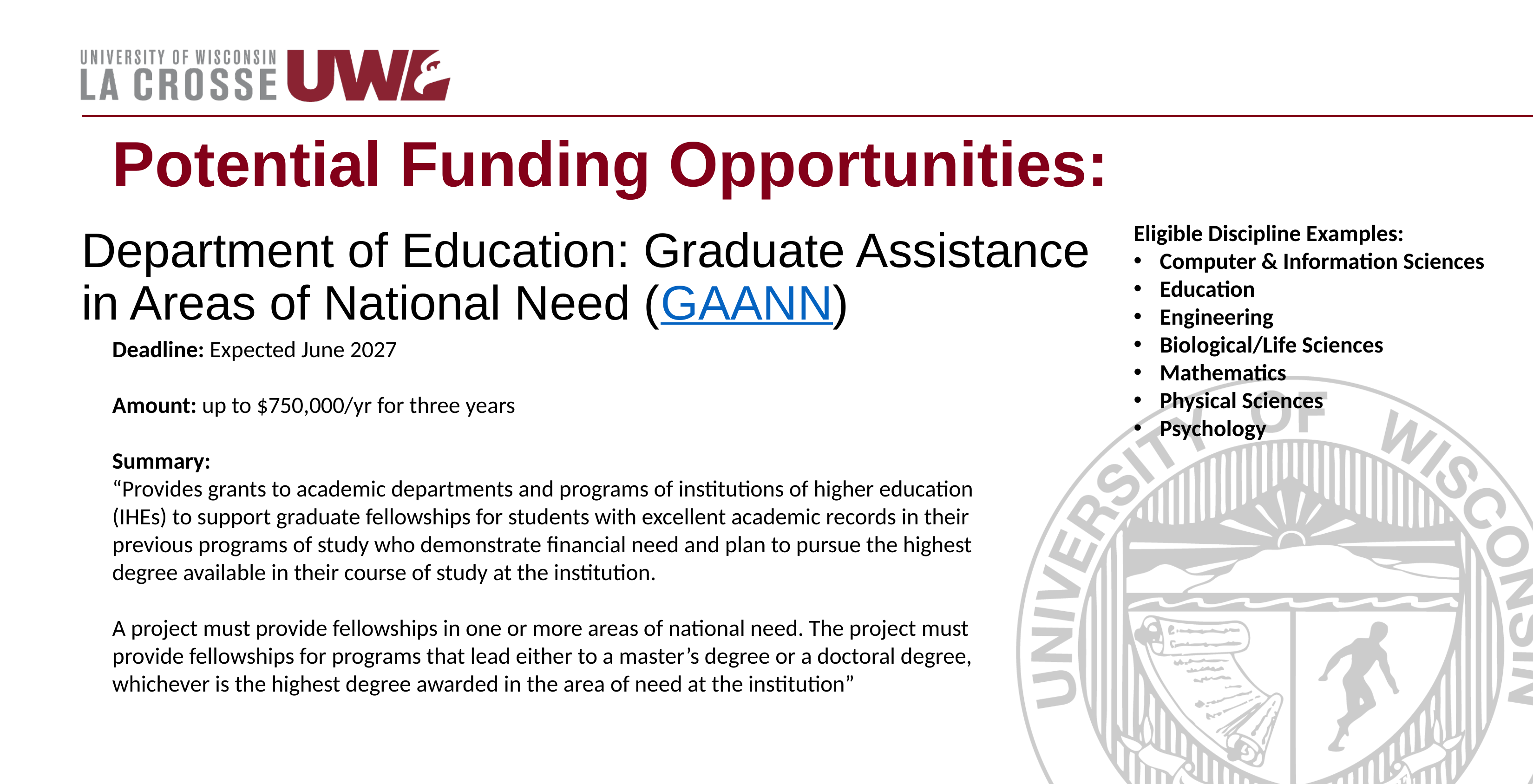

# Potential Funding Opportunities:
Eligible Discipline Examples:
Computer & Information Sciences
Education
Engineering
Biological/Life Sciences
Mathematics
Physical Sciences
Psychology
Department of Education: Graduate Assistance in Areas of National Need (GAANN)
Deadline: Expected June 2027

Amount: up to $750,000/yr for three years

Summary:
“Provides grants to academic departments and programs of institutions of higher education (IHEs) to support graduate fellowships for students with excellent academic records in their previous programs of study who demonstrate financial need and plan to pursue the highest degree available in their course of study at the institution.

A project must provide fellowships in one or more areas of national need. The project must provide fellowships for programs that lead either to a master’s degree or a doctoral degree, whichever is the highest degree awarded in the area of need at the institution”